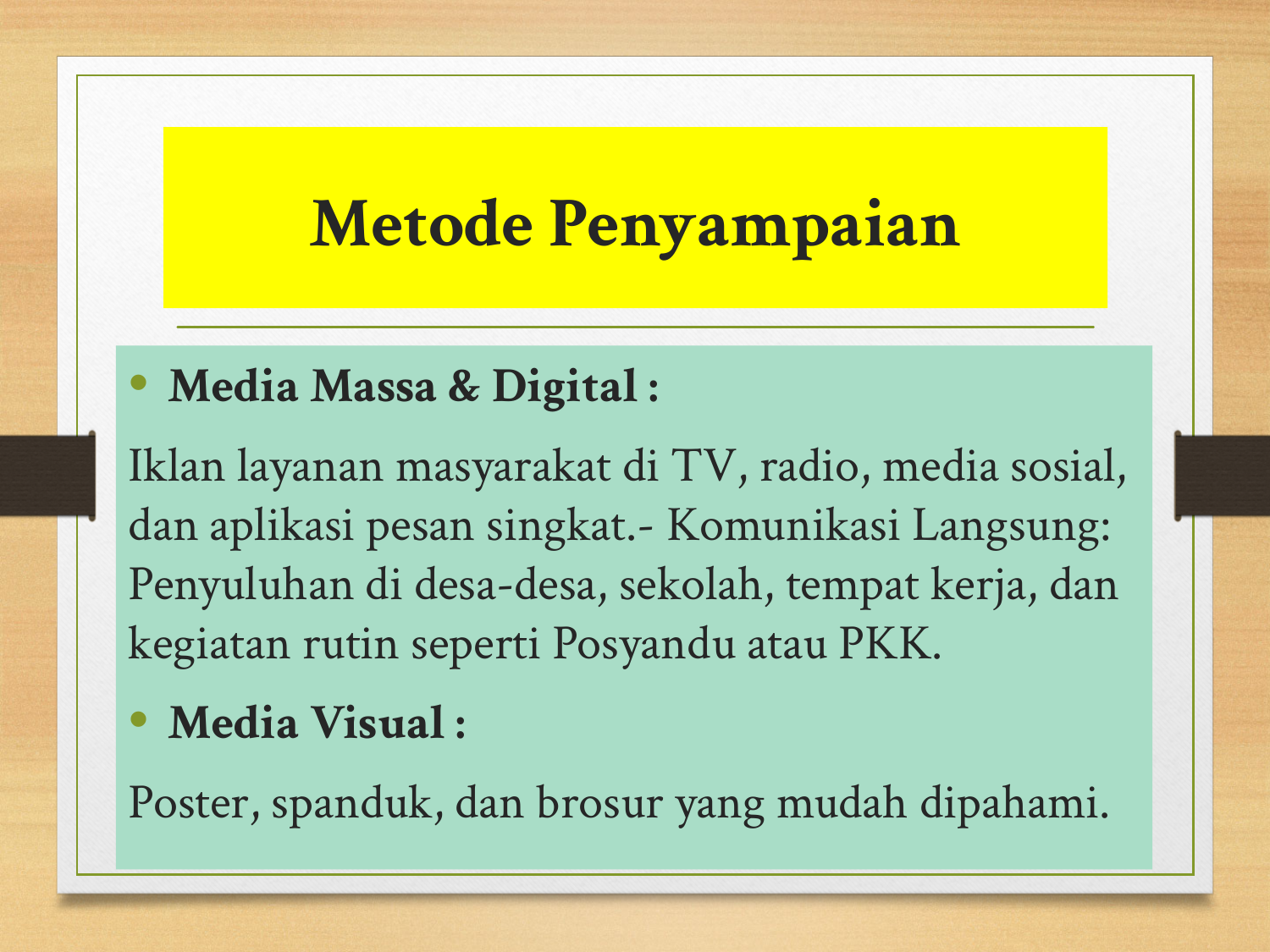

# Metode Penyampaian
Media Massa & Digital :
Iklan layanan masyarakat di TV, radio, media sosial, dan aplikasi pesan singkat.​- Komunikasi Langsung: Penyuluhan di desa-desa, sekolah, tempat kerja, dan kegiatan rutin seperti Posyandu atau PKK.​
Media Visual :
Poster, spanduk, dan brosur yang mudah dipahami.